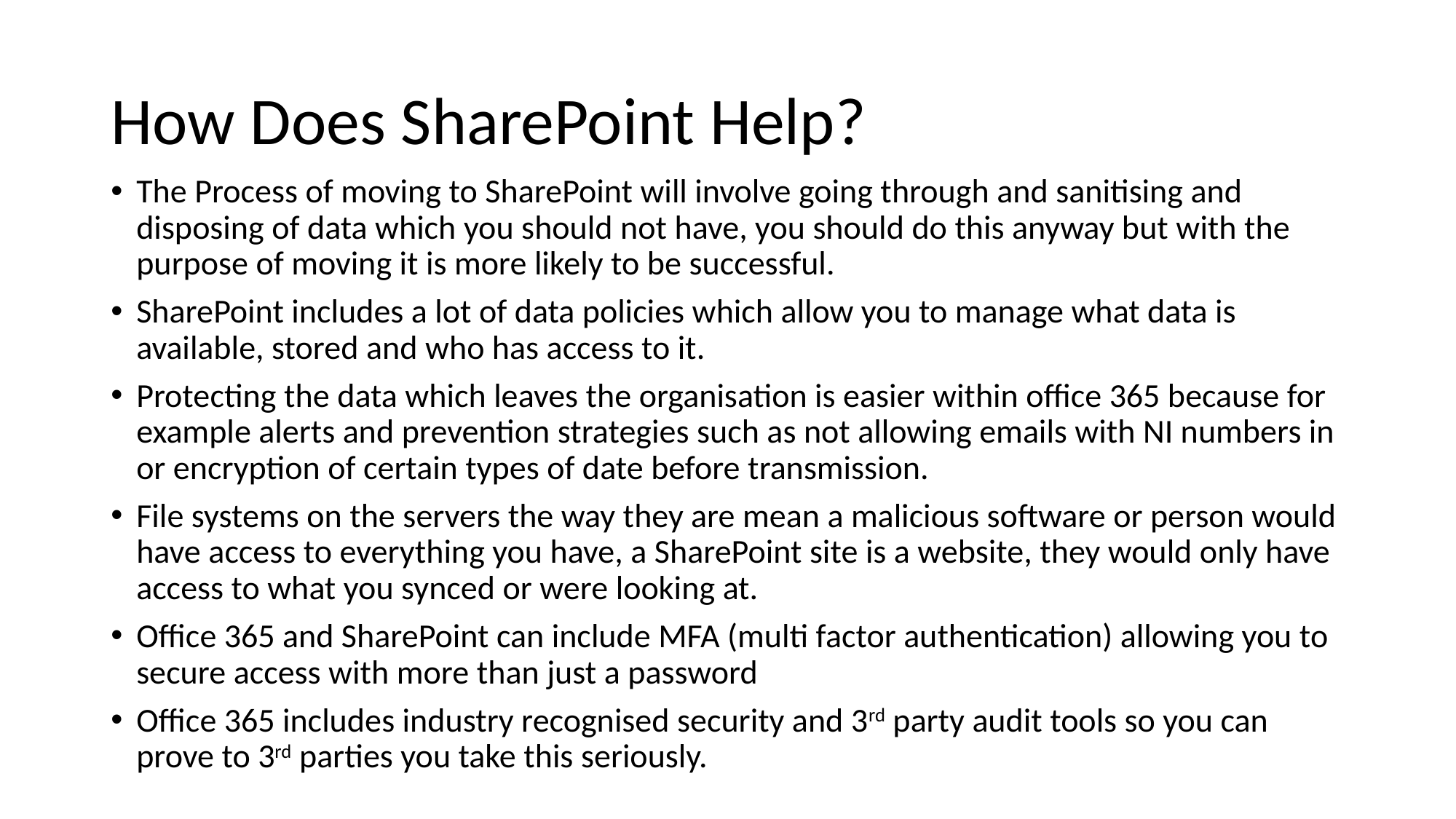

# How Does SharePoint Help?
The Process of moving to SharePoint will involve going through and sanitising and disposing of data which you should not have, you should do this anyway but with the purpose of moving it is more likely to be successful.
SharePoint includes a lot of data policies which allow you to manage what data is available, stored and who has access to it.
Protecting the data which leaves the organisation is easier within office 365 because for example alerts and prevention strategies such as not allowing emails with NI numbers in or encryption of certain types of date before transmission.
File systems on the servers the way they are mean a malicious software or person would have access to everything you have, a SharePoint site is a website, they would only have access to what you synced or were looking at.
Office 365 and SharePoint can include MFA (multi factor authentication) allowing you to secure access with more than just a password
Office 365 includes industry recognised security and 3rd party audit tools so you can prove to 3rd parties you take this seriously.